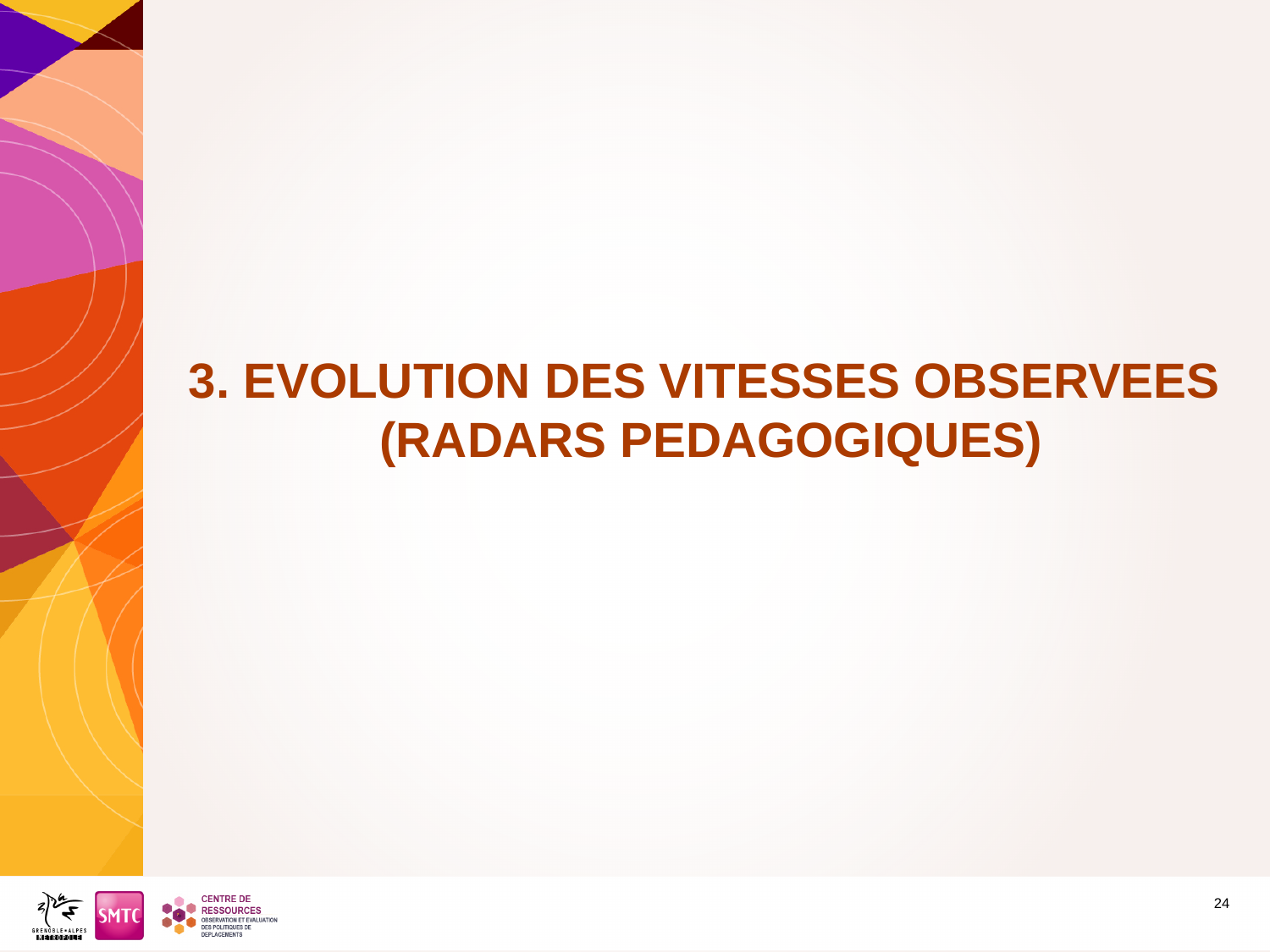

3. EVOLUTION DES VITESSES OBSERVEES
(RADARS PEDAGOGIQUES)
24